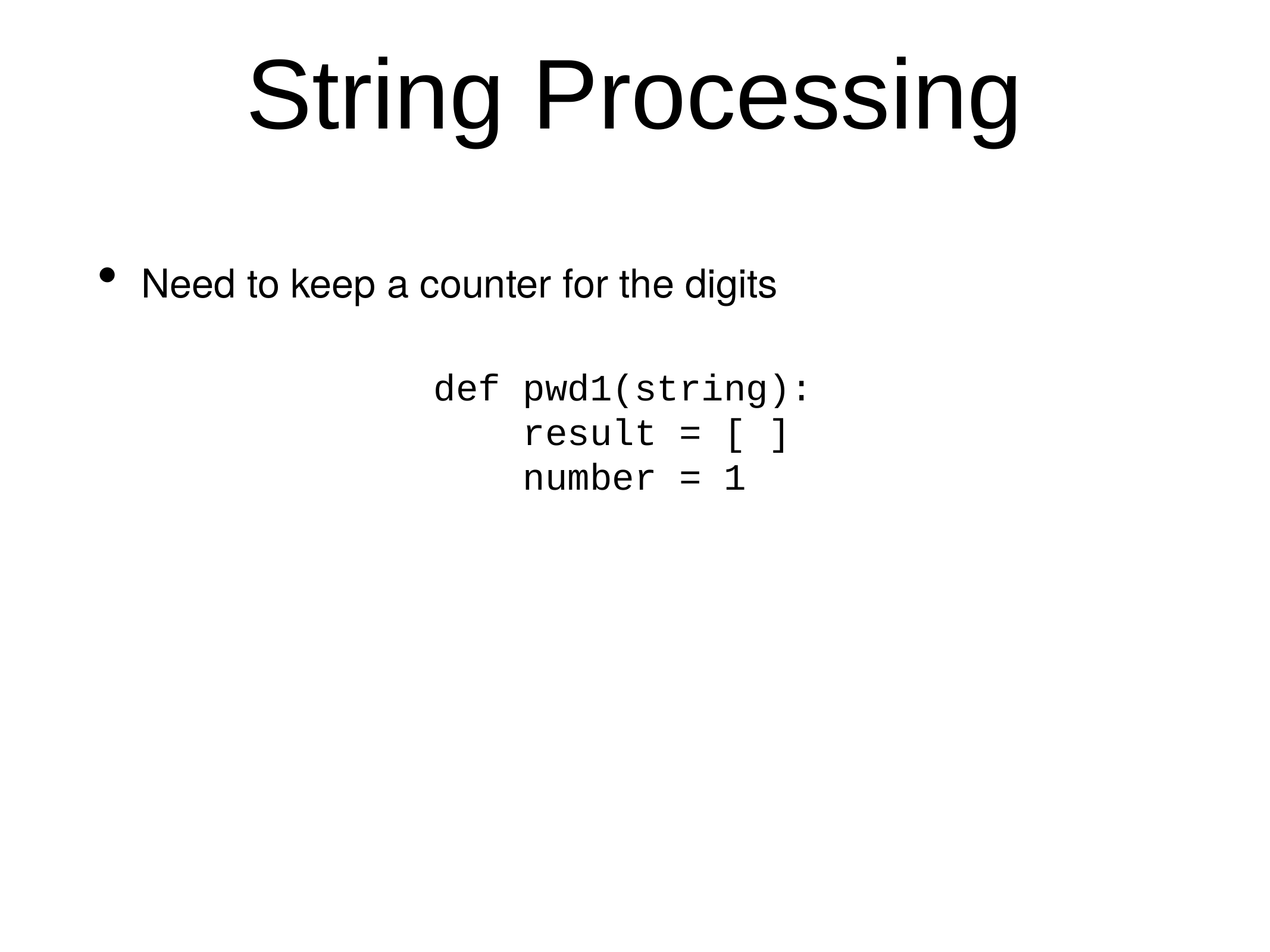

# String Processing
Need to keep a counter for the digits
def pwd1(string):
    result = [ ]
    number = 1